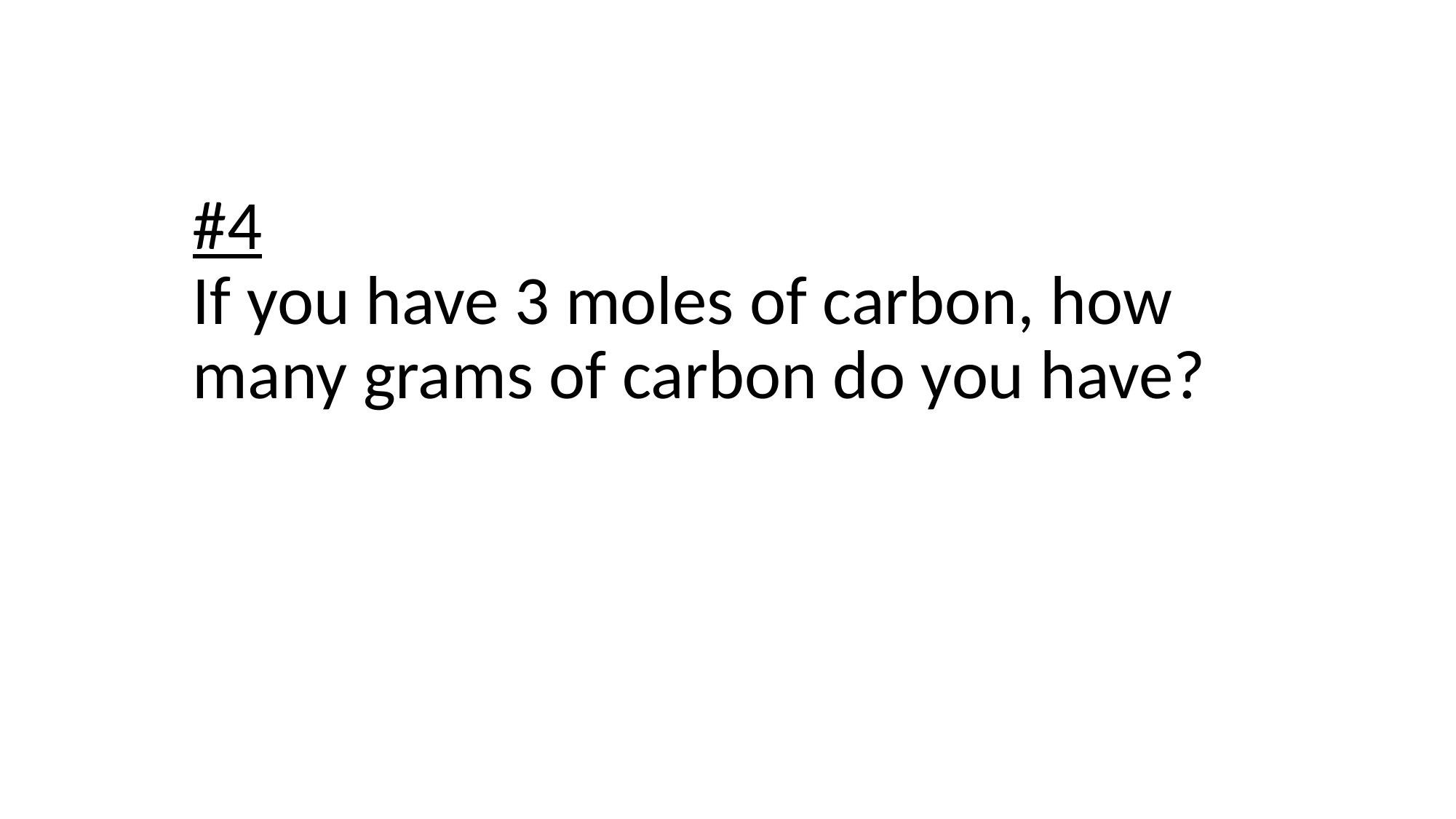

# #4 If you have 3 moles of carbon, how many grams of carbon do you have?